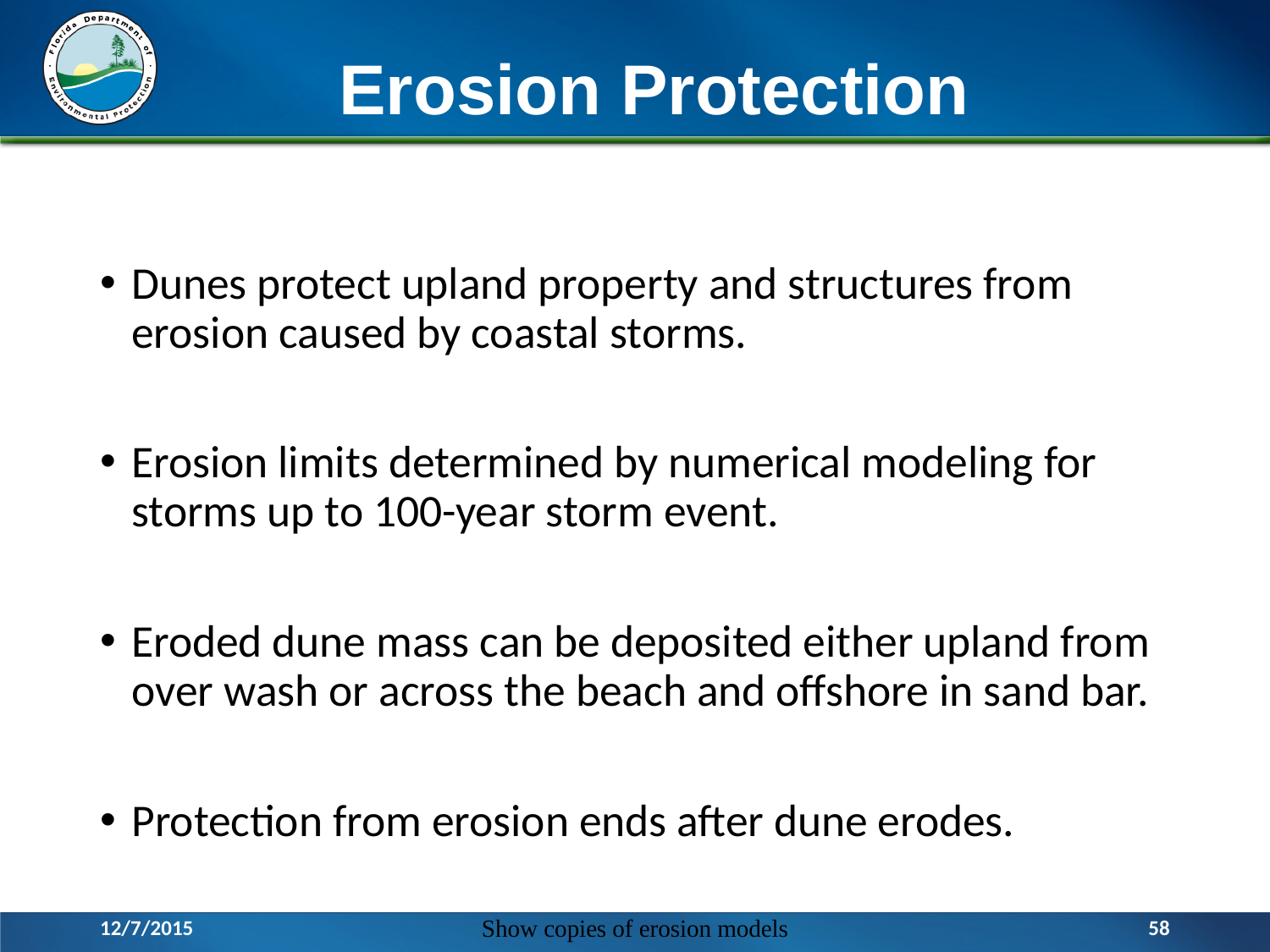

# Erosion Protection
Dunes protect upland property and structures from erosion caused by coastal storms.

Erosion limits determined by numerical modeling for storms up to 100-year storm event.

Eroded dune mass can be deposited either upland from over wash or across the beach and offshore in sand bar.

Protection from erosion ends after dune erodes.
12/7/2015
Show copies of erosion models
58